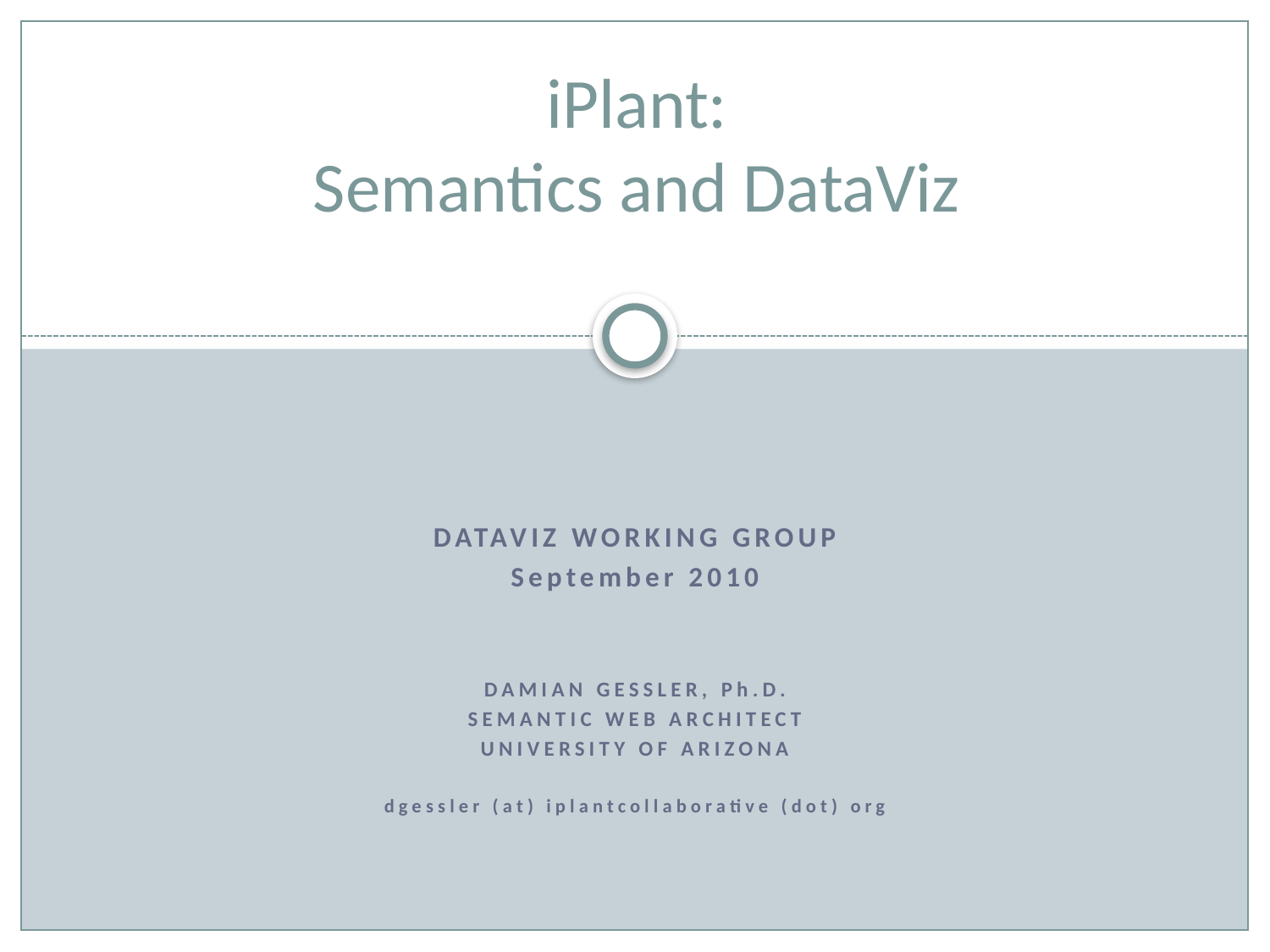

# iPlant: Semantics and DataViz
DataViz working group
September 2010

Damian Gessler, Ph.D.
Semantic Web Architect
University of Arizona

dgessler (at) iplantcollaborative (dot) org